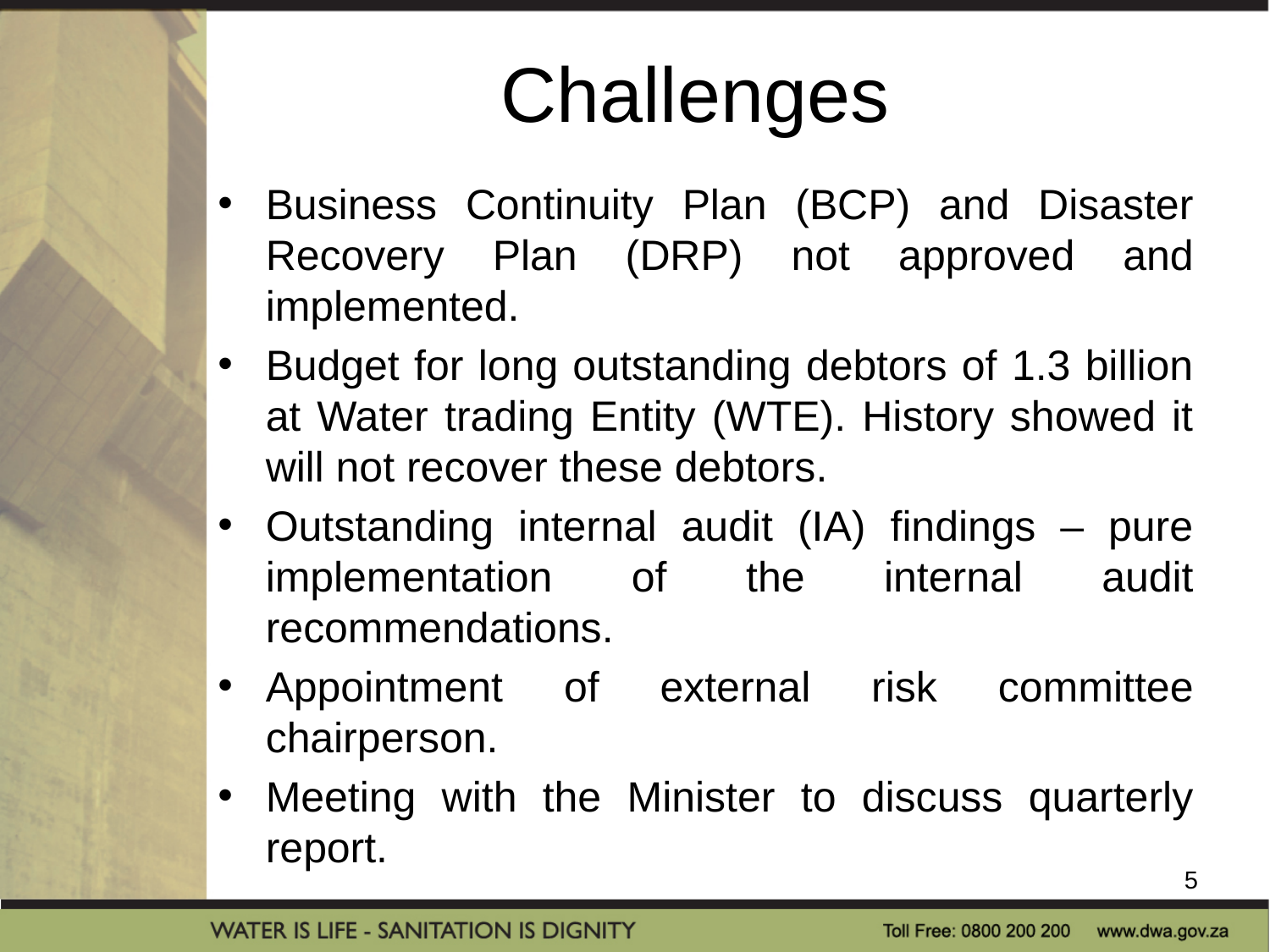

# Challenges
Business Continuity Plan (BCP) and Disaster Recovery Plan (DRP) not approved and implemented.
Budget for long outstanding debtors of 1.3 billion at Water trading Entity (WTE). History showed it will not recover these debtors.
Outstanding internal audit (IA) findings – pure implementation of the internal audit recommendations.
Appointment of external risk committee chairperson.
Meeting with the Minister to discuss quarterly report.

5